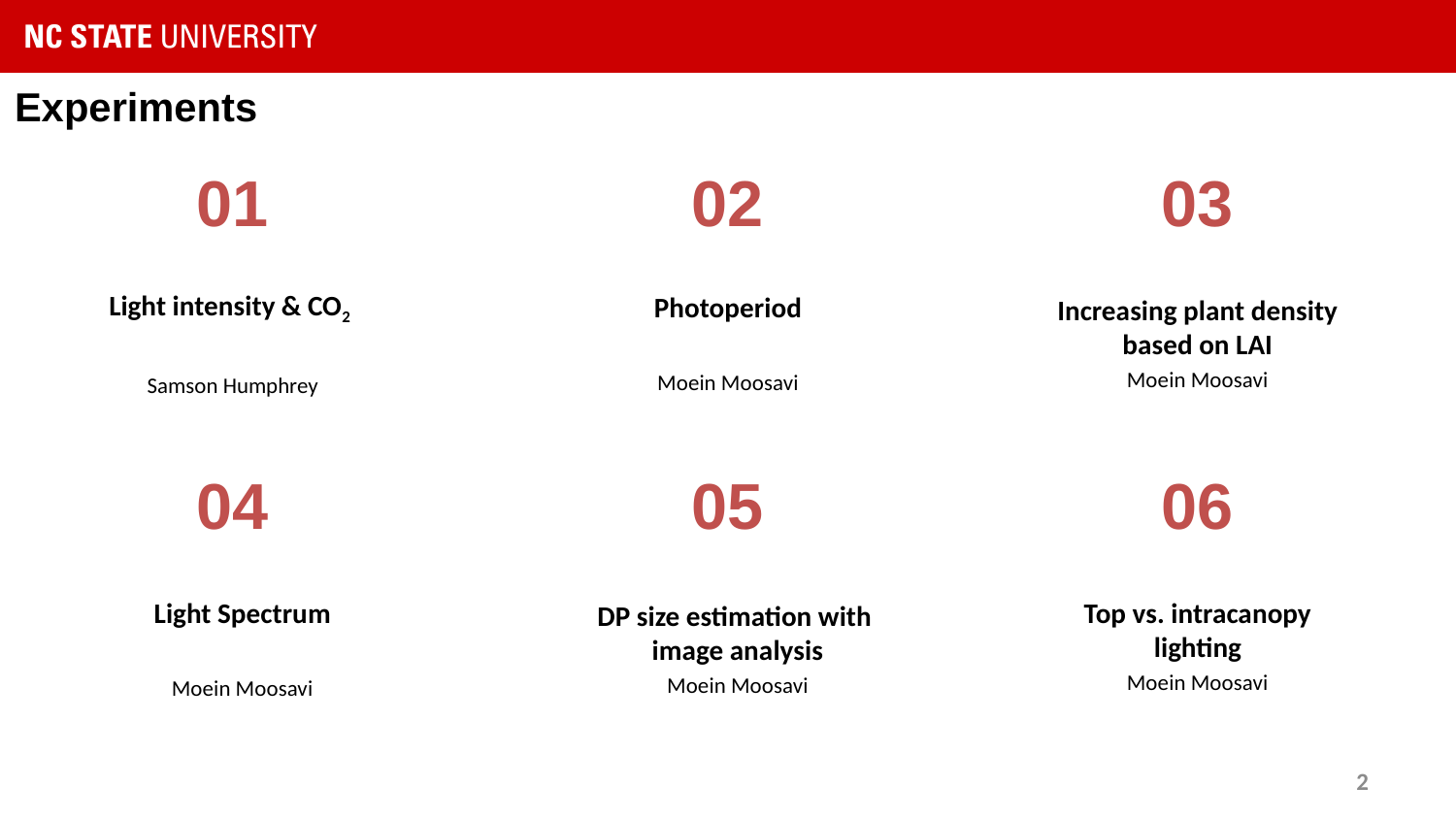

Experiments

01
02
03
Light intensity & CO2

Samson Humphrey
Photoperiod

Moein Moosavi
Increasing plant density based on LAI
Moein Moosavi
04
05
06
Light Spectrum

Moein Moosavi
DP size estimation with  image analysis
Moein Moosavi
Top vs. intracanopy lighting
Moein Moosavi
2